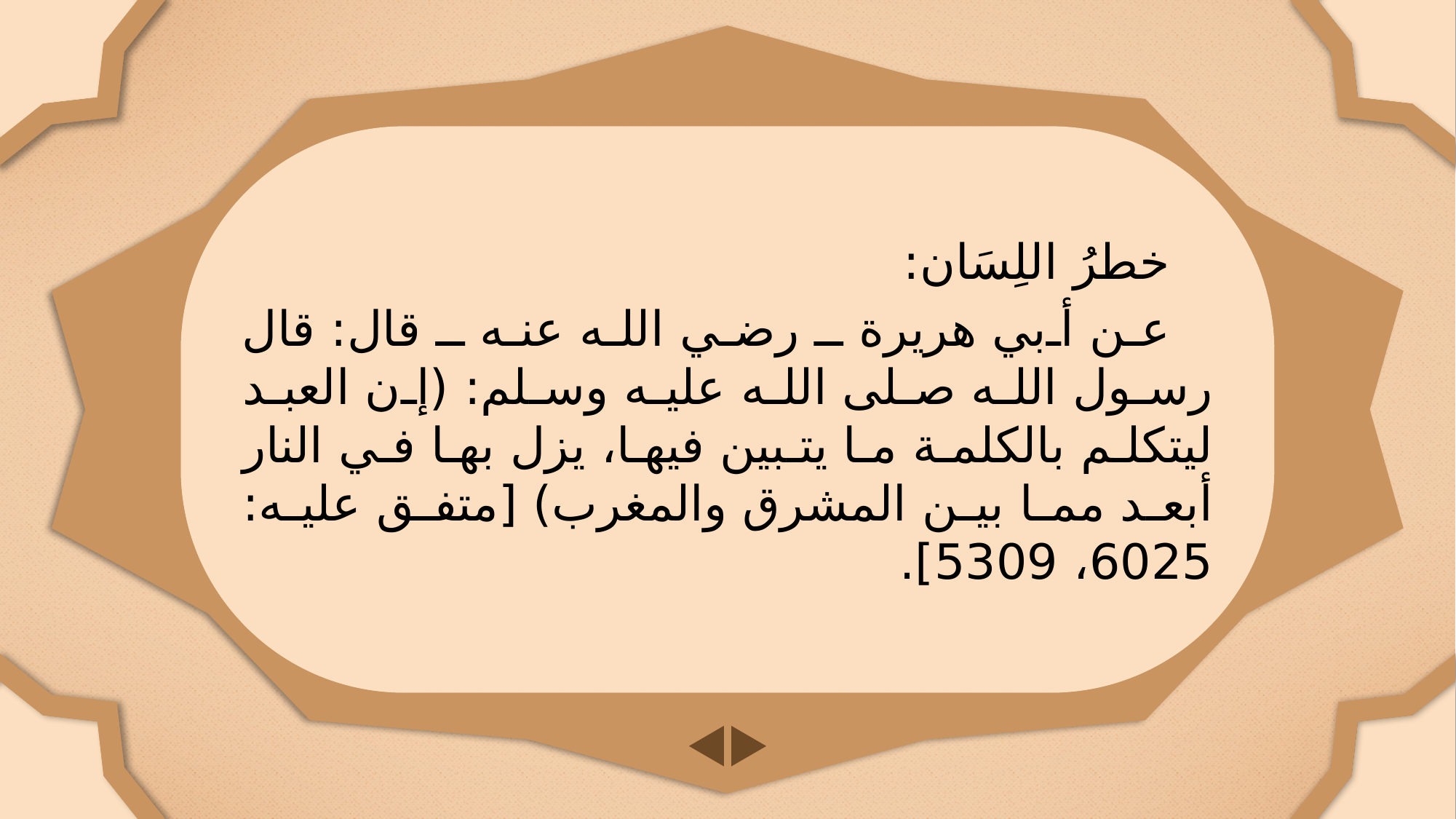

خطرُ اللِسَان:
عن أبي هريرة ـ رضي الله عنه ـ قال: قال رسول الله صلى الله عليه وسلم: (إن العبد ليتكلم بالكلمة ما يتبين فيها، يزل بها في النار أبعد مما بين المشرق والمغرب) [متفق عليه: 6025، 5309].